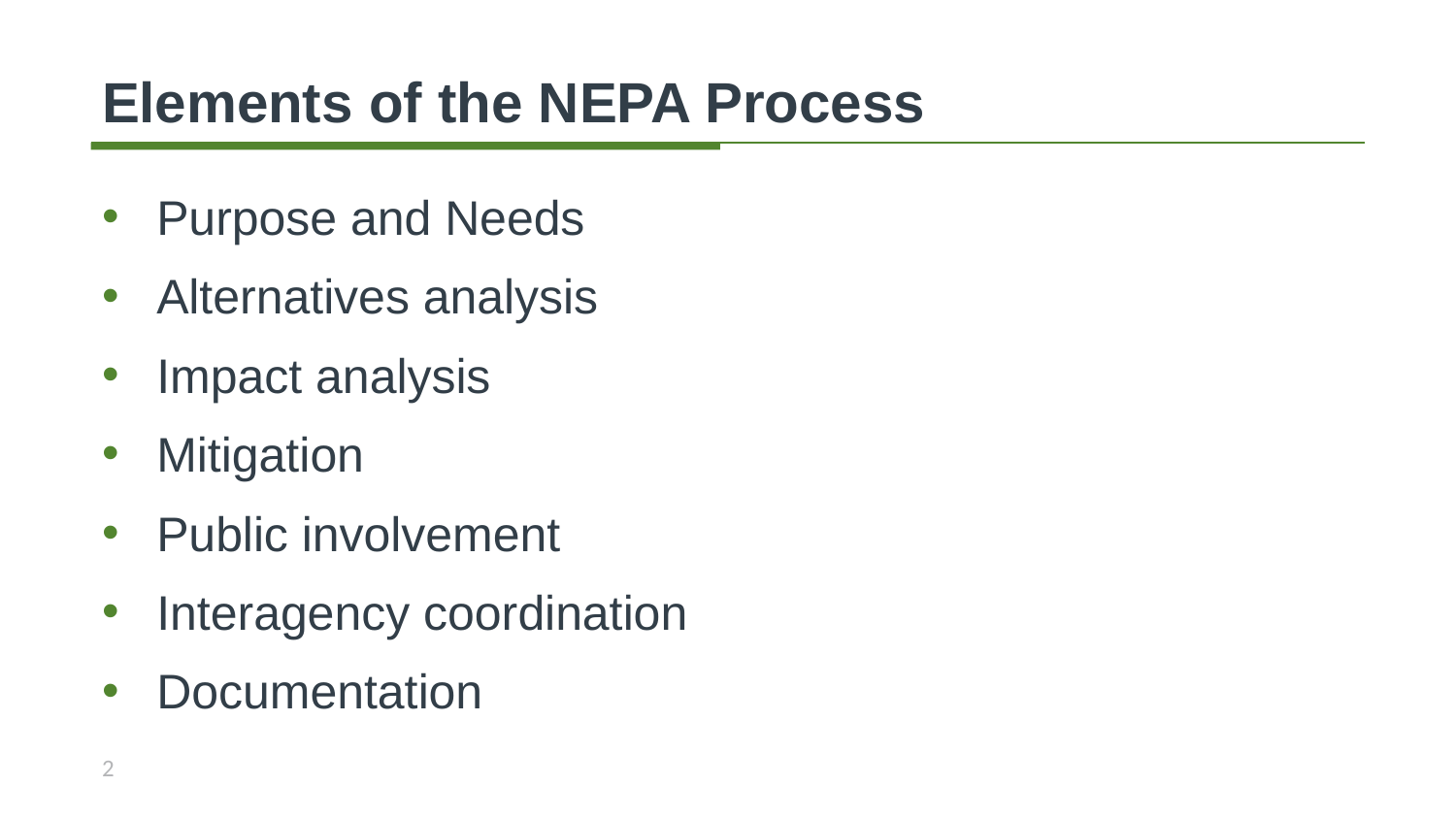

# Elements of the NEPA Process
Purpose and Needs
Alternatives analysis
Impact analysis
Mitigation
Public involvement
Interagency coordination
Documentation
2